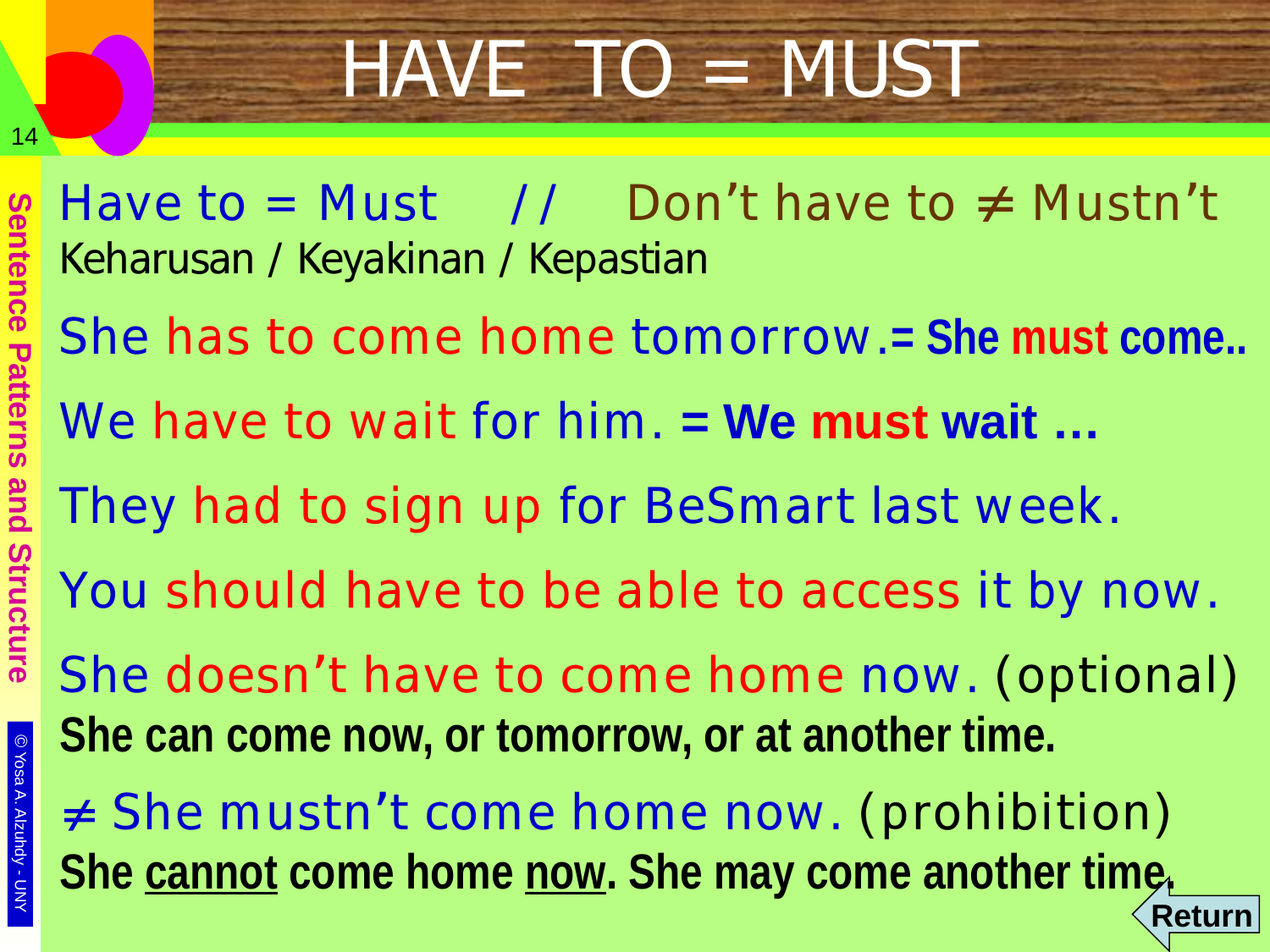

# HAVE  TO = MUST

14
Have to = Must     //    Don’t have to ≠ Mustn’t
Keharusan / Keyakinan / Kepastian

She has to come home tomorrow.= She must come..

We have to wait for him. = We must wait …

They had to sign up for BeSmart last week.

You should have to be able to access it by now.

She doesn’t have to come home now. (optional)
She can come now, or tomorrow, or at another time.

≠ She mustn’t come home now. (prohibition)
She cannot come home now. She may come another time.

Return